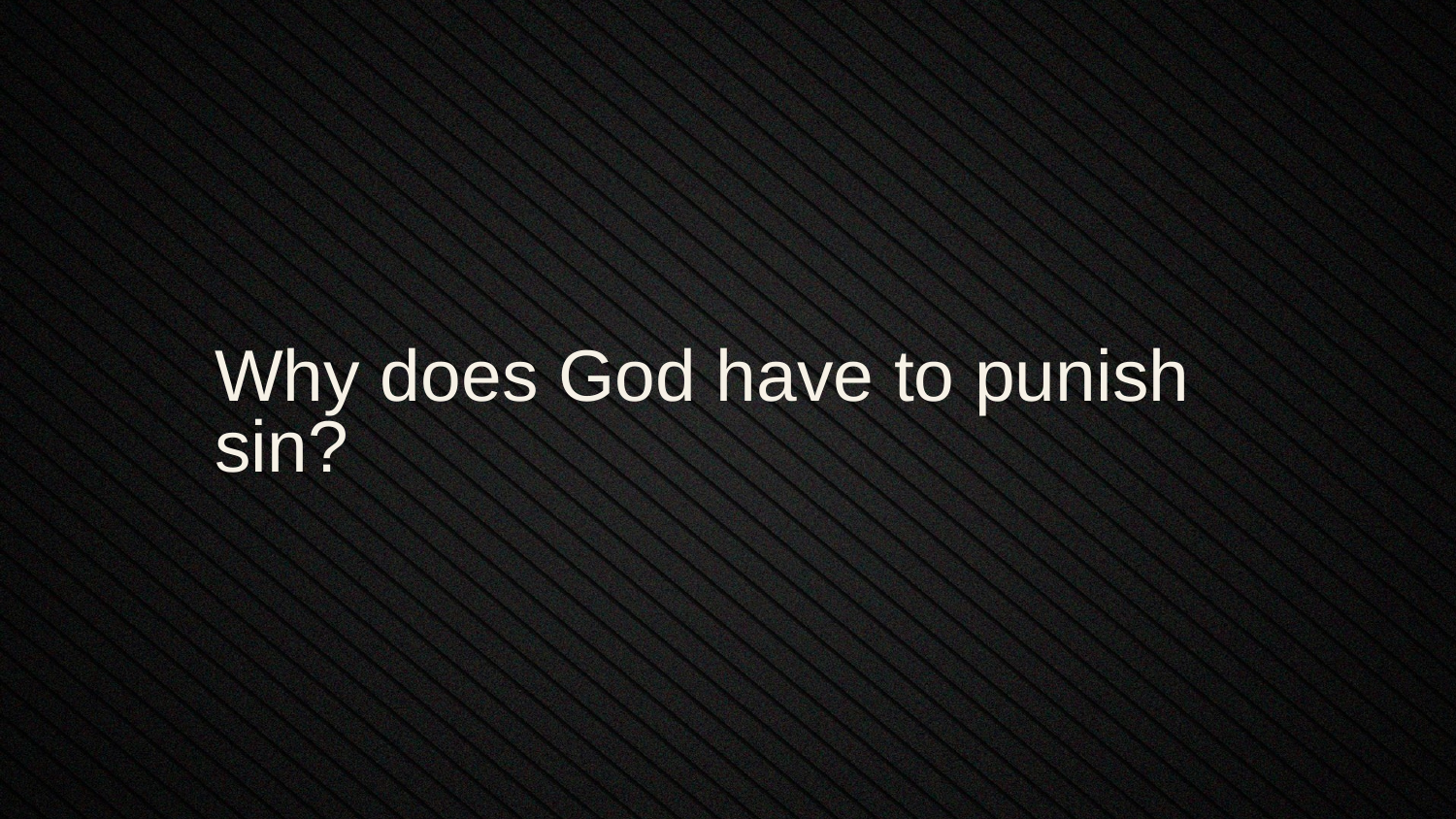

Why does God have to punish sin?